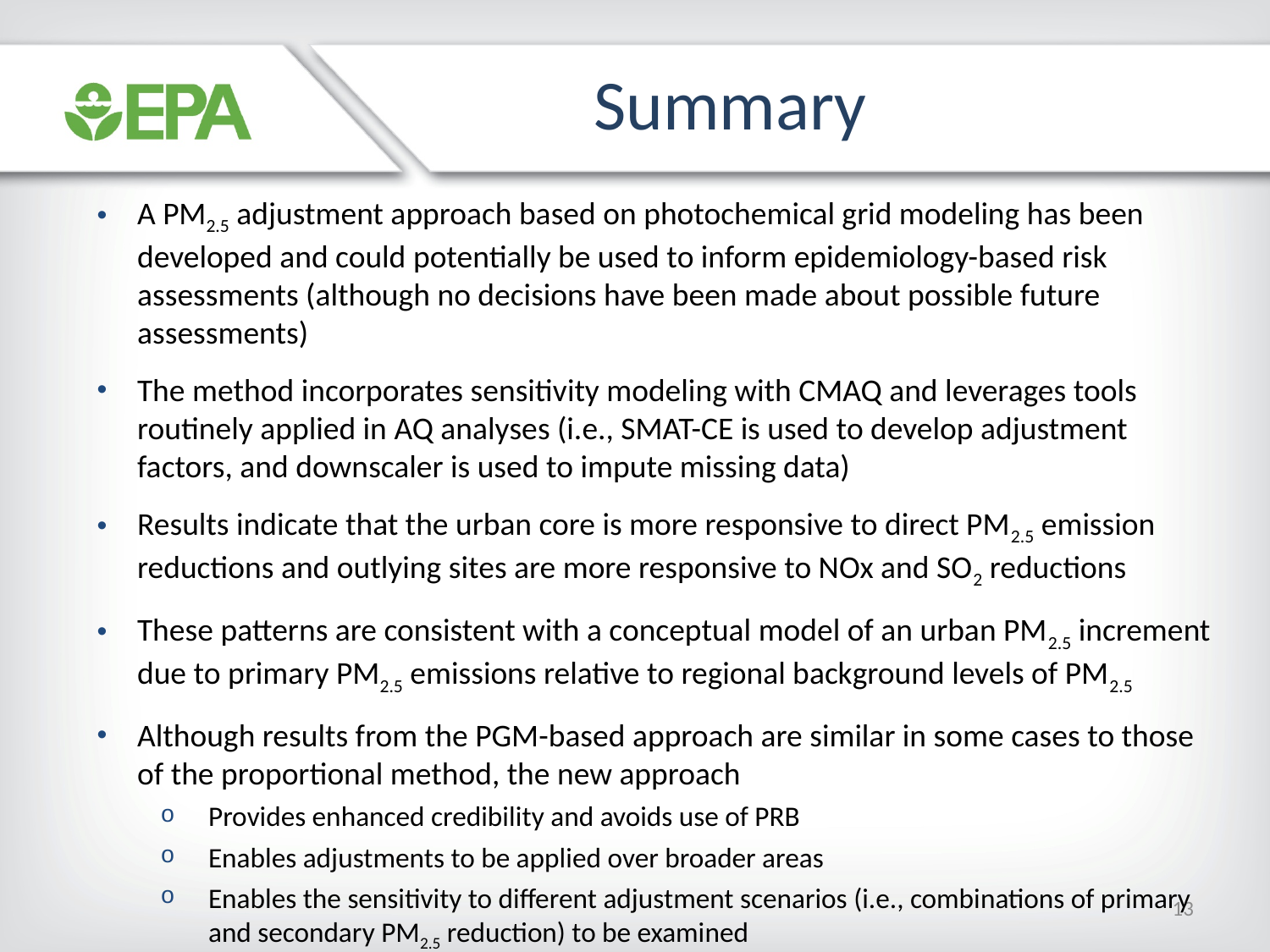

Summary
A PM2.5 adjustment approach based on photochemical grid modeling has been developed and could potentially be used to inform epidemiology-based risk assessments (although no decisions have been made about possible future assessments)
The method incorporates sensitivity modeling with CMAQ and leverages tools routinely applied in AQ analyses (i.e., SMAT-CE is used to develop adjustment factors, and downscaler is used to impute missing data)
Results indicate that the urban core is more responsive to direct PM2.5 emission reductions and outlying sites are more responsive to NOx and SO2 reductions
These patterns are consistent with a conceptual model of an urban PM2.5 increment due to primary PM2.5 emissions relative to regional background levels of PM2.5
Although results from the PGM-based approach are similar in some cases to those of the proportional method, the new approach
Provides enhanced credibility and avoids use of PRB
Enables adjustments to be applied over broader areas
Enables the sensitivity to different adjustment scenarios (i.e., combinations of primary and secondary PM2.5 reduction) to be examined
13